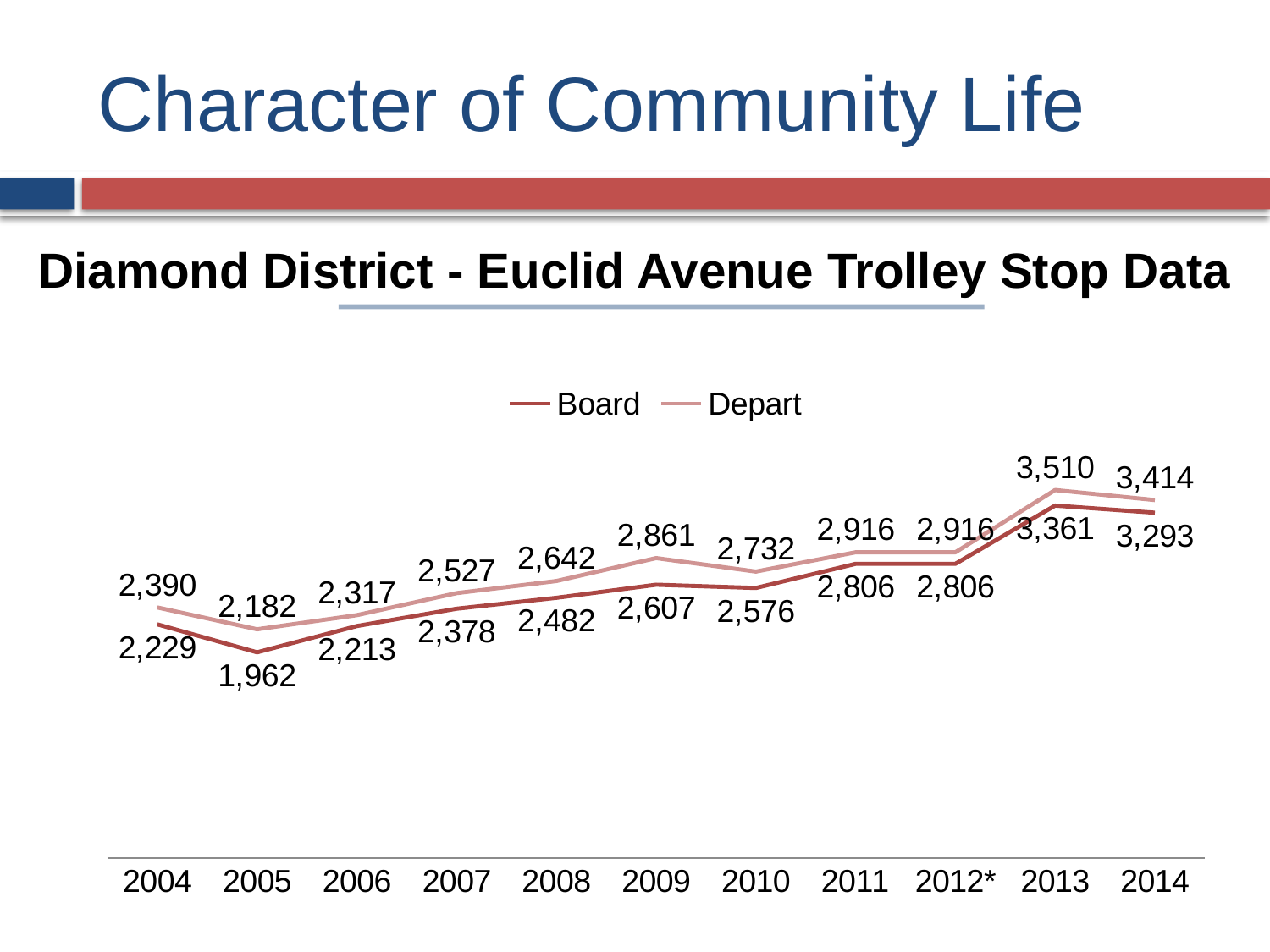

# Character of Community Life
Diamond District - Euclid Avenue Trolley Stop Data

### Chart

| Category | Board | Depart |
|---|---|---|
| 2004 | 2229.0 | 2390.0 |
| 2005 | 1962.0 | 2182.0 |
| 2006 | 2213.0 | 2317.0 |
| 2007 | 2378.0 | 2527.0 |
| 2008 | 2482.0 | 2642.0 |
| 2009 | 2607.0 | 2861.0 |
| 2010 | 2576.0 | 2732.0 |
| 2011 | 2806.0 | 2916.0 |
| 2012* | 2806.0 | 2916.0 |
| 2013 | 3361.430000000001 | 3509.51 |
| 2014 | 3293.31 | 3414.36 |